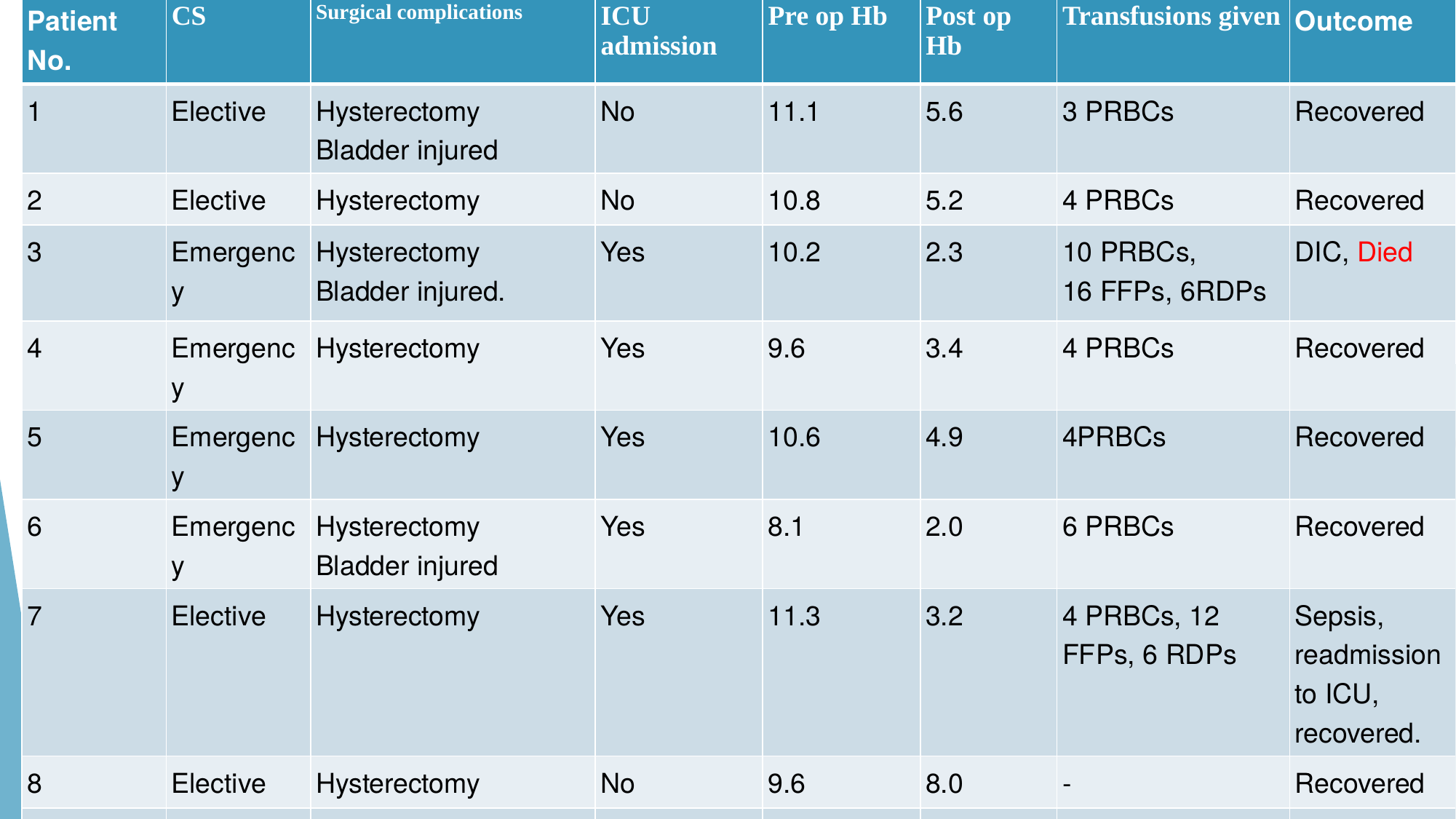

| Patient No. | CS | Surgical complications | ICU admission | Pre op Hb | Post op Hb | Transfusions given | Outcome |
| --- | --- | --- | --- | --- | --- | --- | --- |
| 1 | Elective | Hysterectomy Bladder injured | No | 11.1 | 5.6 | 3 PRBCs | Recovered |
| 2 | Elective | Hysterectomy | No | 10.8 | 5.2 | 4 PRBCs | Recovered |
| 3 | Emergency | Hysterectomy Bladder injured. | Yes | 10.2 | 2.3 | 10 PRBCs, 16 FFPs, 6RDPs | DIC, Died |
| 4 | Emergency | Hysterectomy | Yes | 9.6 | 3.4 | 4 PRBCs | Recovered |
| 5 | Emergency | Hysterectomy | Yes | 10.6 | 4.9 | 4PRBCs | Recovered |
| 6 | Emergency | Hysterectomy Bladder injured | Yes | 8.1 | 2.0 | 6 PRBCs | Recovered |
| 7 | Elective | Hysterectomy | Yes | 11.3 | 3.2 | 4 PRBCs, 12 FFPs, 6 RDPs | Sepsis, readmission to ICU, recovered. |
| 8 | Elective | Hysterectomy | No | 9.6 | 8.0 | - | Recovered |
| 9 | Emergency | Hysterectomy Bladder serosal layer injured. | Yes | 10.3 | 7.4 9 | 4 PRBCs, 4 FFP | Sepsis, Recovered. |